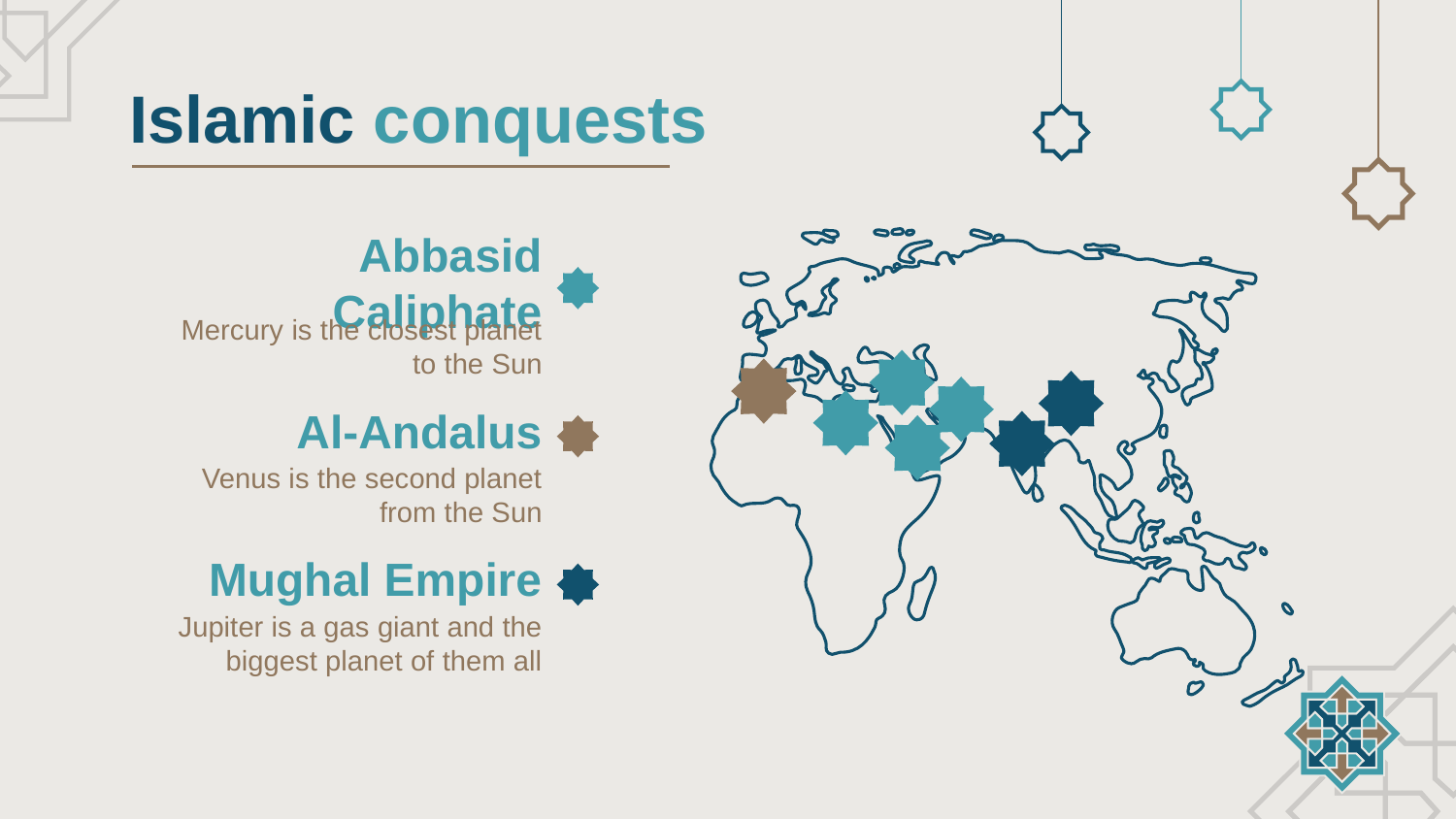

# Islamic conquests

Abbasid Caliphate

Mercury is the closest planet to the Sun

Al-Andalus

Venus is the second planet from the Sun
Mughal Empire

Jupiter is a gas giant and the biggest planet of them all